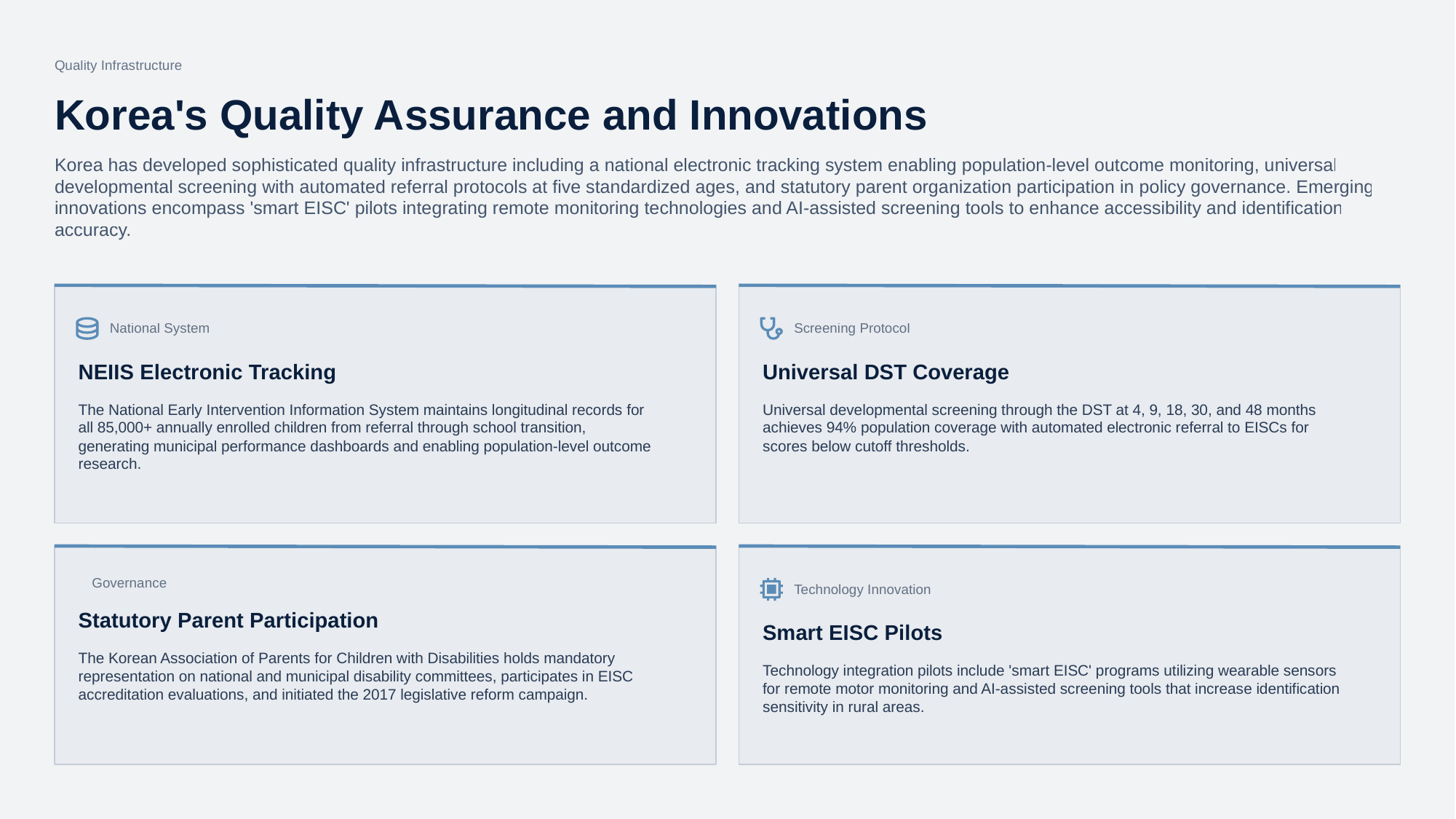

Quality Infrastructure
Korea's Quality Assurance and Innovations
Korea has developed sophisticated quality infrastructure including a national electronic tracking system enabling population-level outcome monitoring, universal
developmental screening with automated referral protocols at five standardized ages, and statutory parent organization participation in policy governance. Emerging
innovations encompass 'smart EISC' pilots integrating remote monitoring technologies and AI-assisted screening tools to enhance accessibility and identification
accuracy.

National System
Screening Protocol
NEIIS Electronic Tracking
Universal DST Coverage
The National Early Intervention Information System maintains longitudinal records for
all 85,000+ annually enrolled children from referral through school transition,
generating municipal performance dashboards and enabling population-level outcome
research.
Universal developmental screening through the DST at 4, 9, 18, 30, and 48 months
achieves 94% population coverage with automated electronic referral to EISCs for
scores below cutoff thresholds.

Governance

Technology Innovation
Statutory Parent Participation
Smart EISC Pilots
The Korean Association of Parents for Children with Disabilities holds mandatory
representation on national and municipal disability committees, participates in EISC
accreditation evaluations, and initiated the 2017 legislative reform campaign.
Technology integration pilots include 'smart EISC' programs utilizing wearable sensors
for remote motor monitoring and AI-assisted screening tools that increase identification
sensitivity in rural areas.